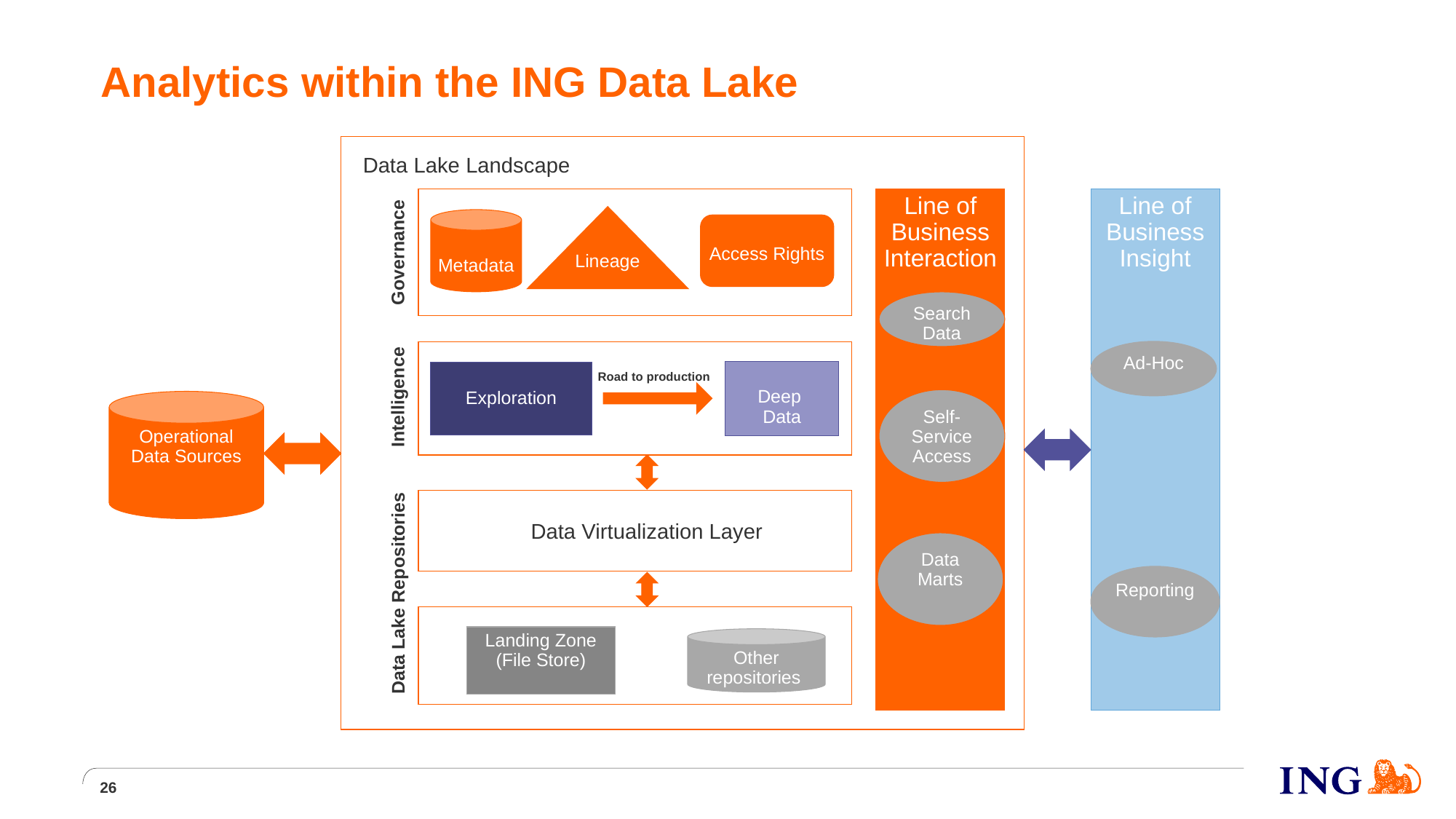

# Analytics within the ING Data Lake

Data Lake Landscape

Line of Business Interaction
Line of Business Insight
Lineage

Metadata

Access Rights
Governance
Search
Data
Ad-Hoc

Deep
Data

Exploration
Road to production
Intelligence
Self-Service
Access
Operational
Data Sources

Data Virtualization Layer
Data
Marts
Reporting

Data Lake Repositories

Landing Zone
(File Store)
Other repositories
26